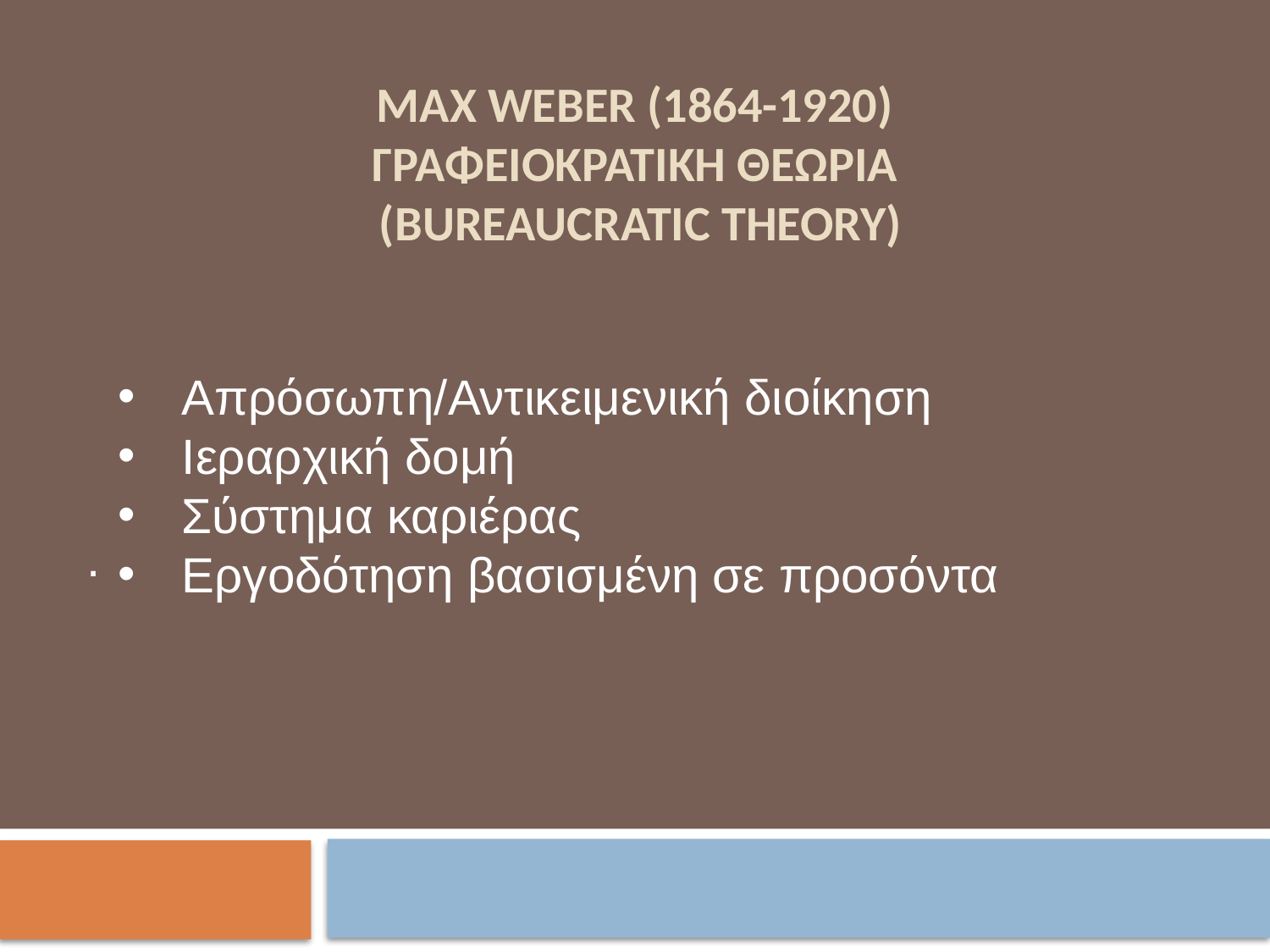

# MAX WEBER (1864-1920) ΓΡΑΦΕΙΟΚΡΑΤΙΚΗ ΘΕΩΡΙΑ (Bureaucratic Theory)
.

Απρόσωπη/Αντικειμενική διοίκηση
Ιεραρχική δομή
Σύστημα καριέρας
Εργοδότηση βασισμένη σε προσόντα